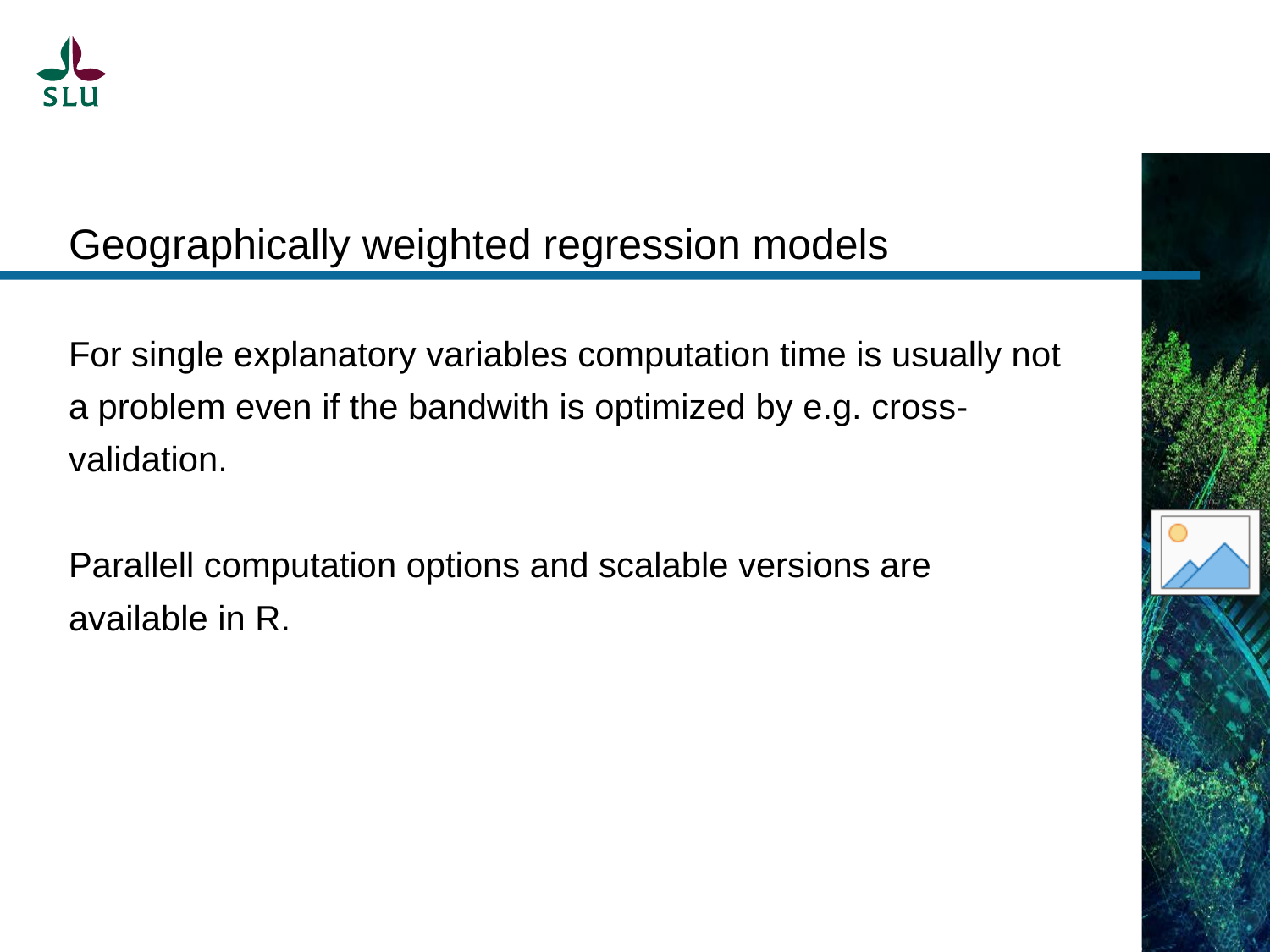

Geographically weighted regression models

For single explanatory variables computation time is usually not a problem even if the bandwith is optimized by e.g. cross-validation.

Parallell computation options and scalable versions are available in R.